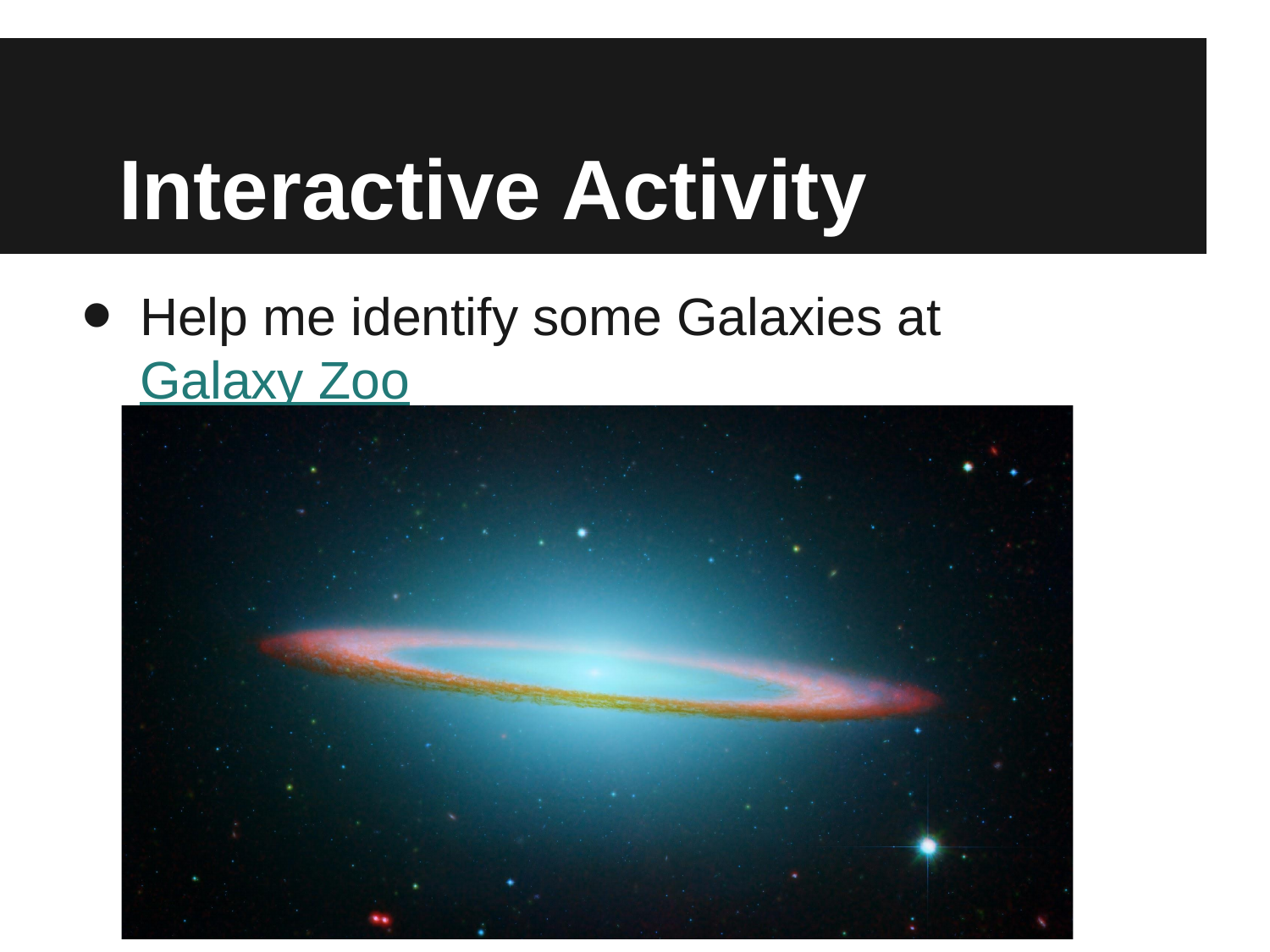

# Interactive Activity
Help me identify some Galaxies at Galaxy Zoo